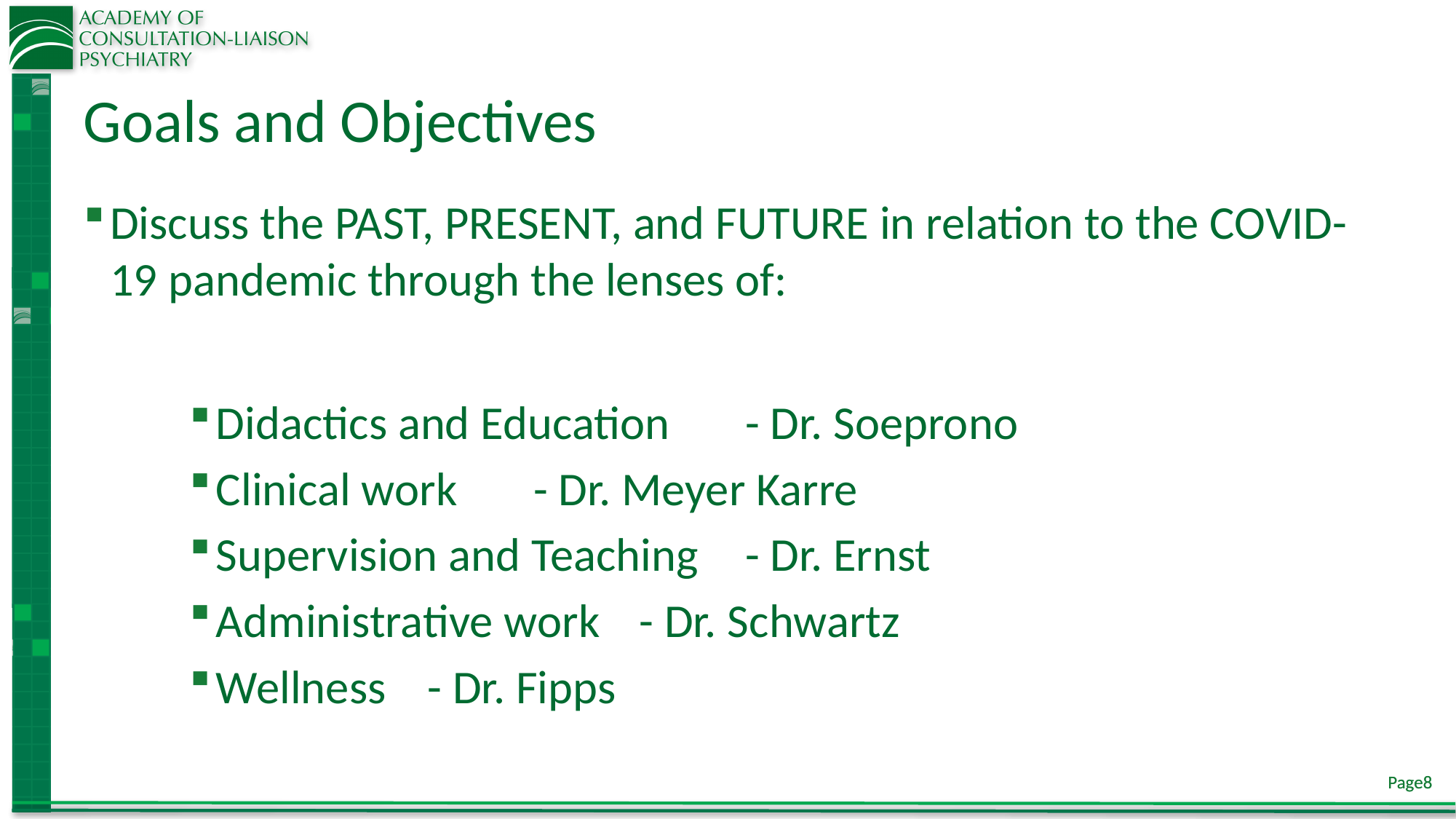

# Goals and Objectives
Discuss the PAST, PRESENT, and FUTURE in relation to the COVID-19 pandemic through the lenses of:

Didactics and Education 		- Dr. Soeprono
Clinical work 						- Dr. Meyer Karre
Supervision and Teaching		- Dr. Ernst
Administrative work				- Dr. Schwartz
Wellness								- Dr. Fipps

8